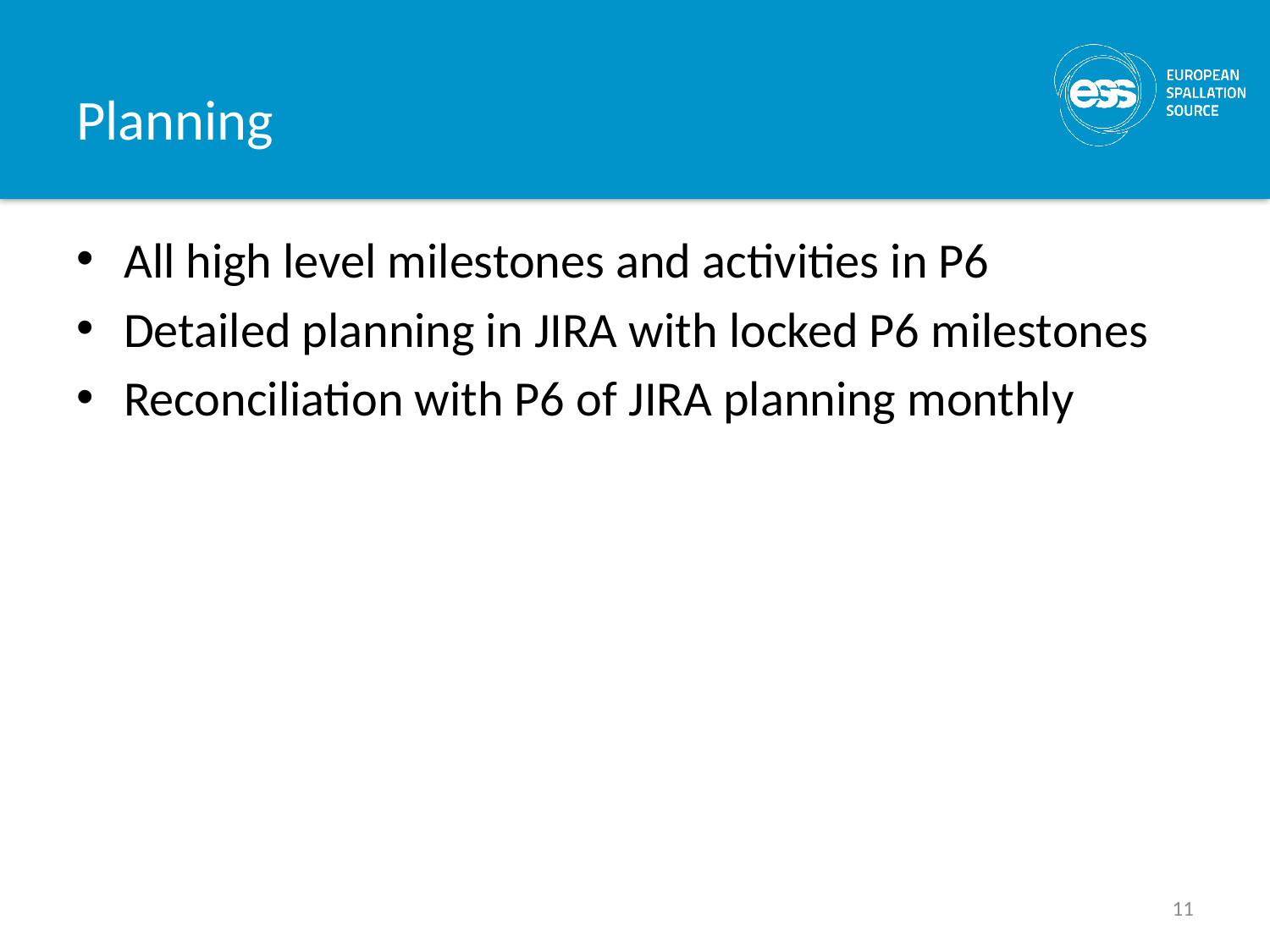

# Planning
All high level milestones and activities in P6
Detailed planning in JIRA with locked P6 milestones
Reconciliation with P6 of JIRA planning monthly
11